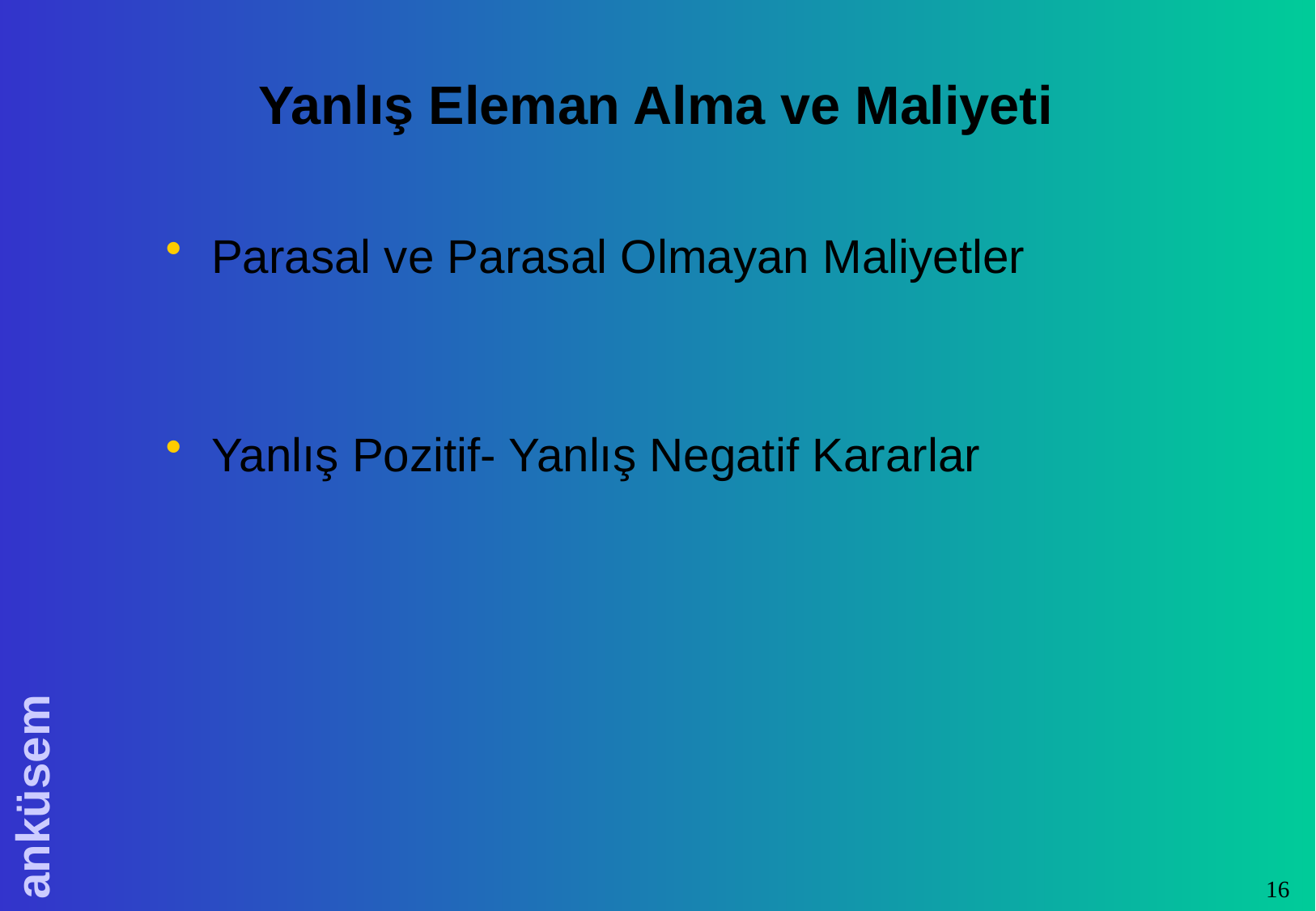

# Yanlış Eleman Alma ve Maliyeti
Parasal ve Parasal Olmayan Maliyetler

Yanlış Pozitif- Yanlış Negatif Kararlar
16